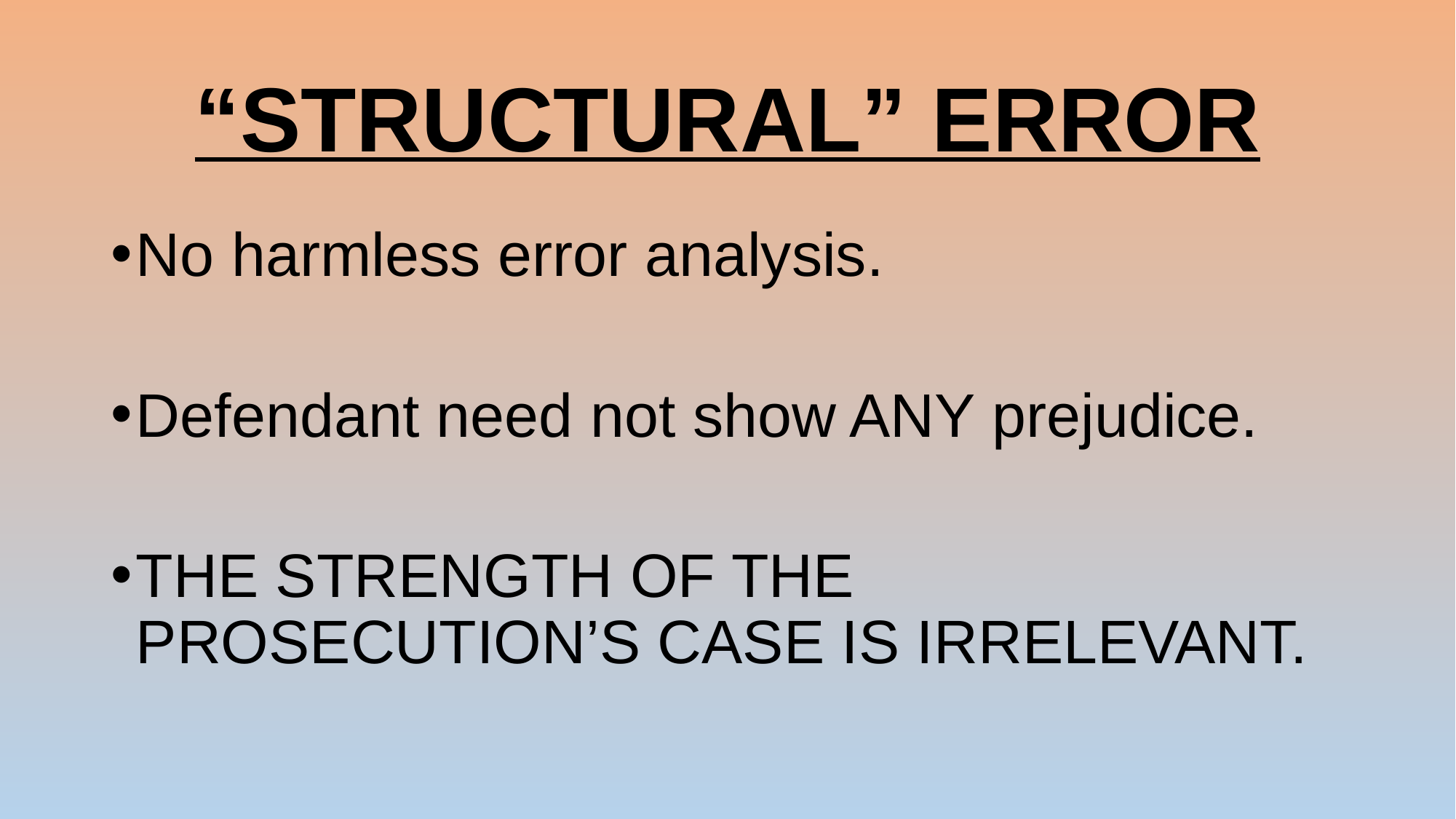

# “STRUCTURAL” ERROR
No harmless error analysis.

Defendant need not show ANY prejudice.

THE STRENGTH OF THE PROSECUTION’S CASE IS IRRELEVANT.